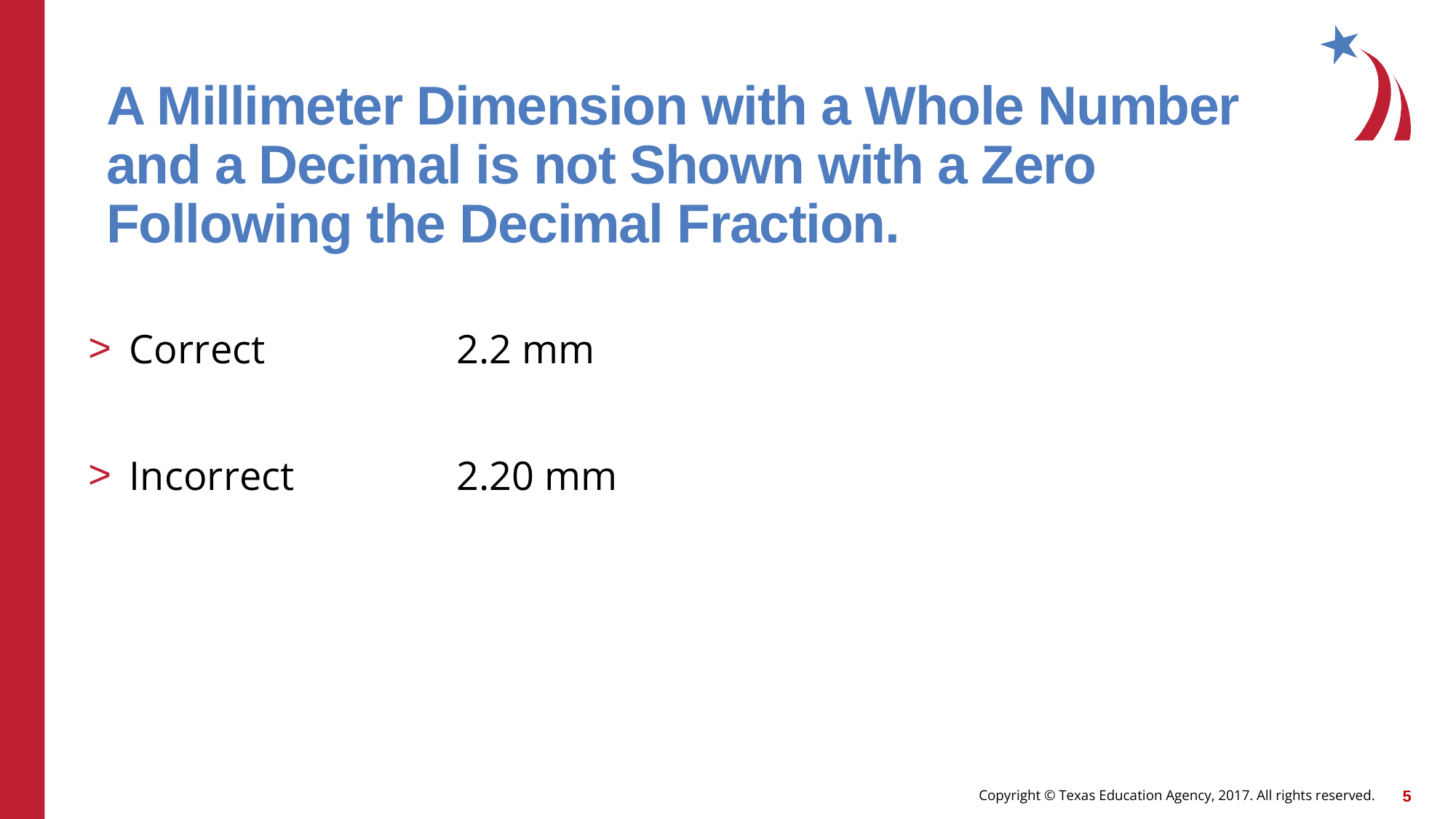

# A Millimeter Dimension with a Whole Number and a Decimal is not Shown with a Zero Following the Decimal Fraction.
Correct		2.2 mm

Incorrect		2.20 mm